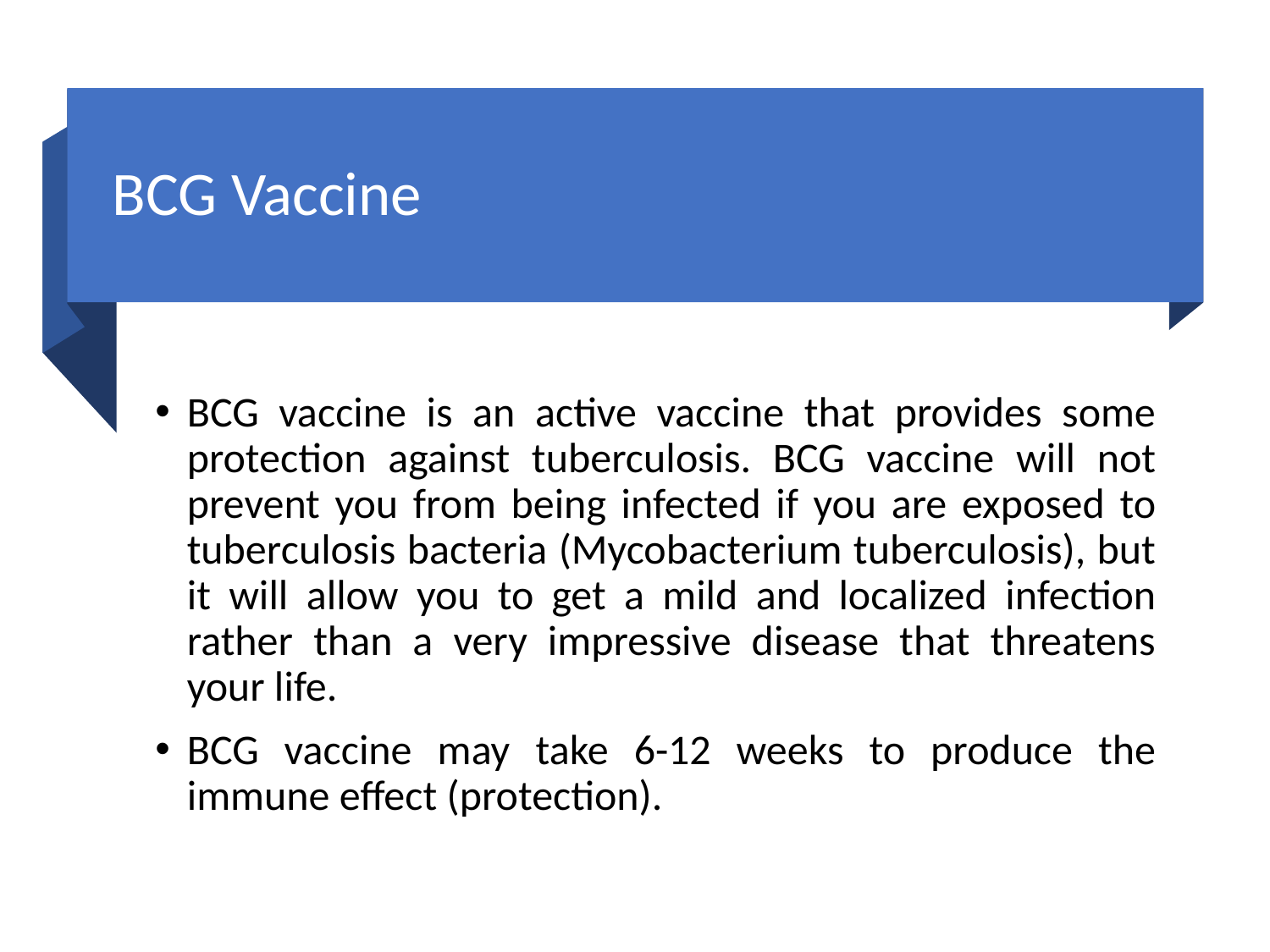

# BCG Vaccine

BCG vaccine is an active vaccine that provides some protection against tuberculosis. BCG vaccine will not prevent you from being infected if you are exposed to tuberculosis bacteria (Mycobacterium tuberculosis), but it will allow you to get a mild and localized infection rather than a very impressive disease that threatens your life.
BCG vaccine may take 6-12 weeks to produce the immune effect (protection).